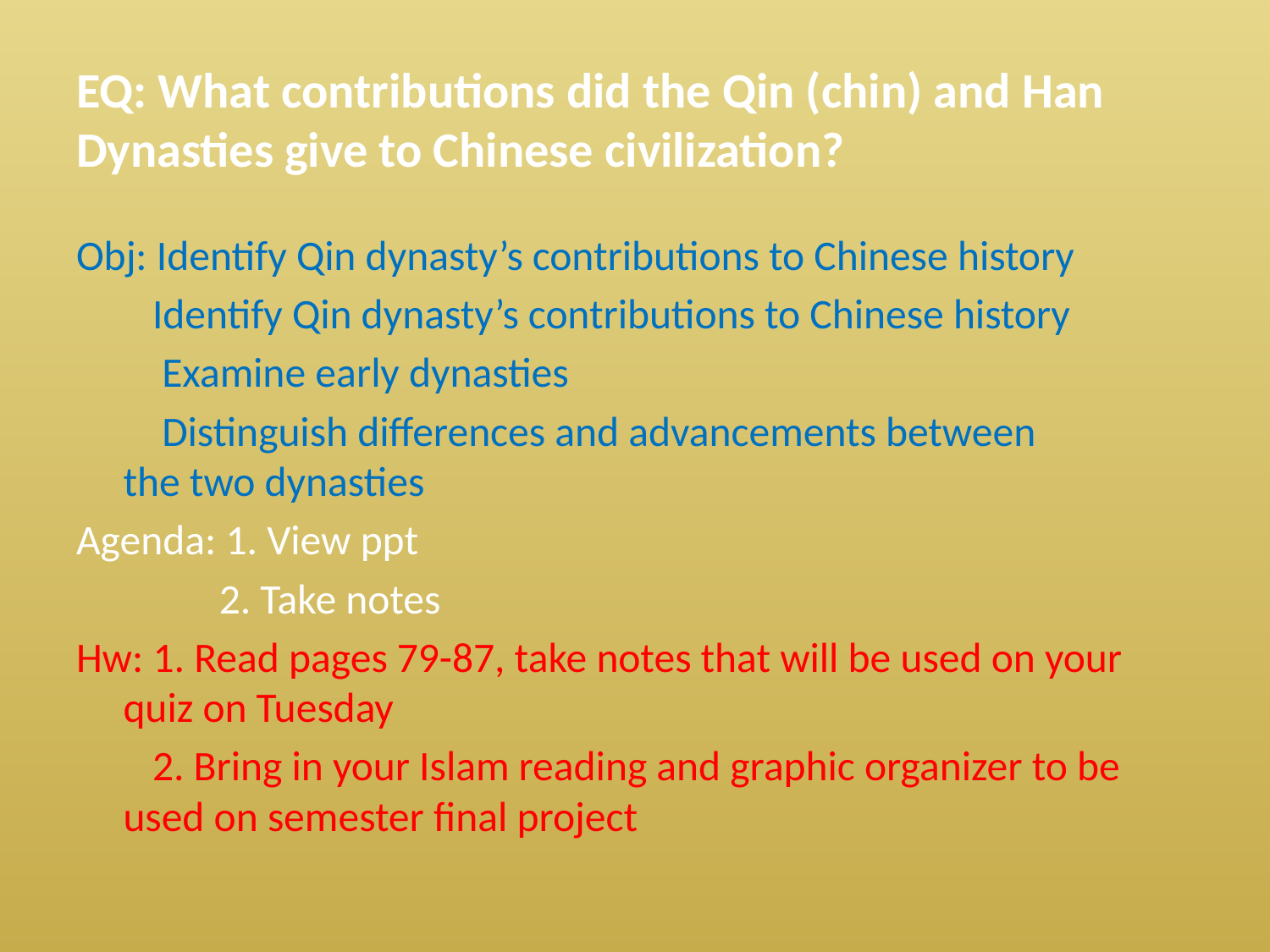

# EQ: What contributions did the Qin (chin) and Han Dynasties give to Chinese civilization?
Obj: Identify Qin dynasty’s contributions to Chinese history
        Identify Qin dynasty’s contributions to Chinese history
         Examine early dynasties
         Distinguish differences and advancements between                 	the two dynasties
Agenda: 1. View ppt
               2. Take notes
Hw: 1. Read pages 79-87, take notes that will be used on your quiz on Tuesday
        2. Bring in your Islam reading and graphic organizer to be used on semester final project